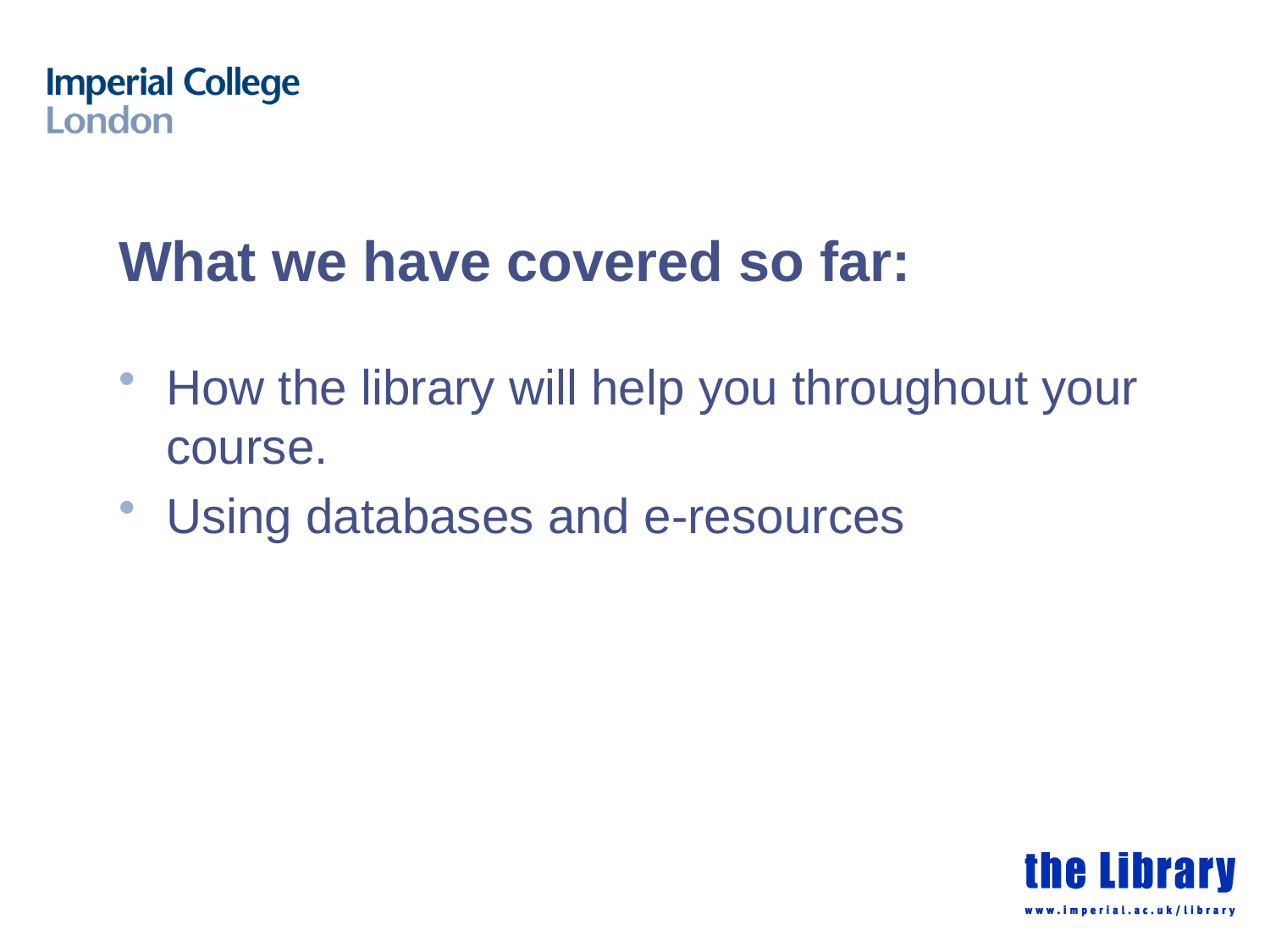

# What we have covered so far:
How the library will help you throughout your course.
Using databases and e-resources